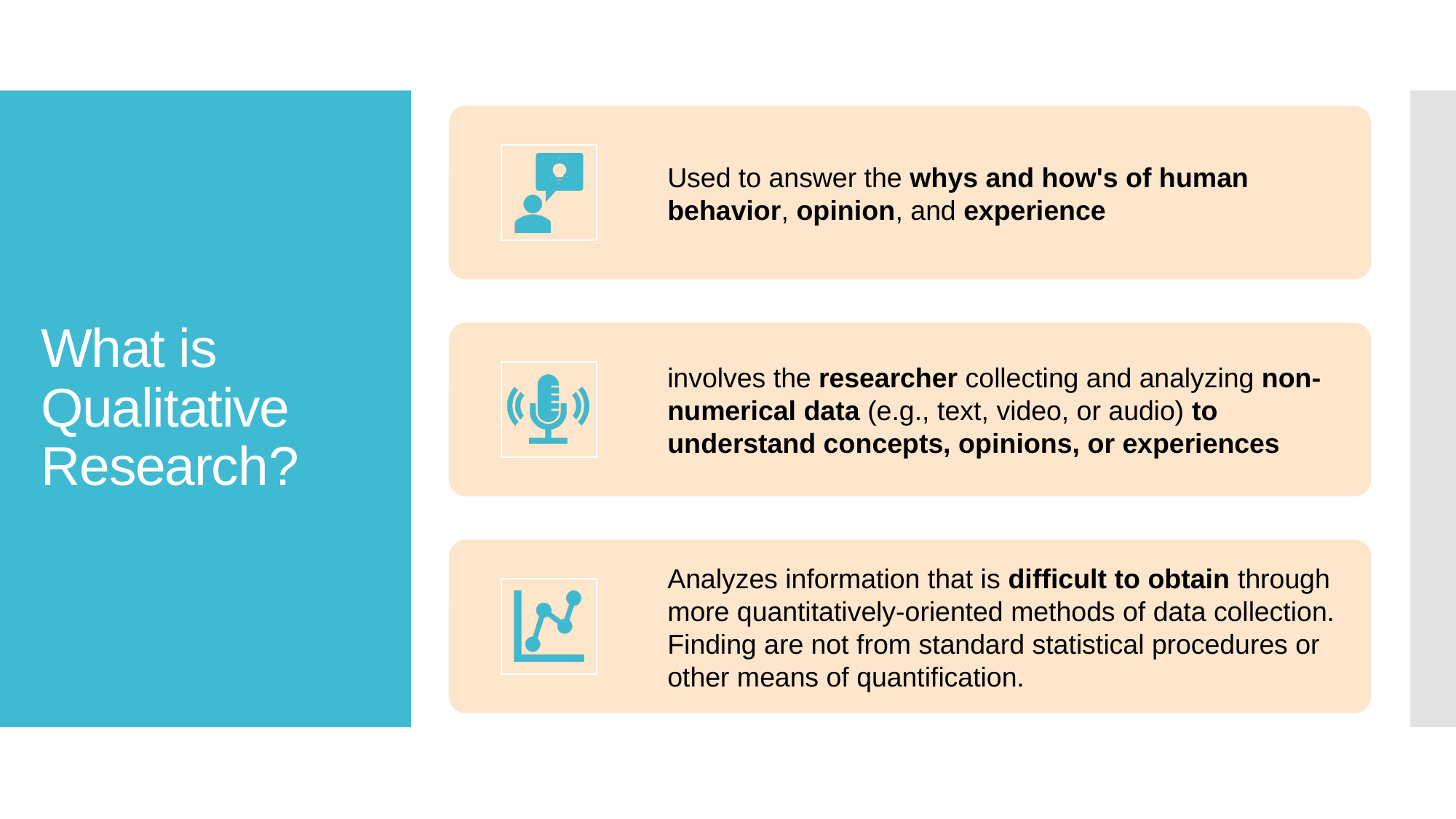

Used to answer the whys and how's of human behavior, opinion, and experience
involves the researcher collecting and analyzing non-numerical data (e.g., text, video, or audio) to understand concepts, opinions, or experiences
Analyzes information that is difficult to obtain through more quantitatively-oriented methods of data collection.  Finding are not from standard statistical procedures or other means of quantification.
# What is Qualitative Research?